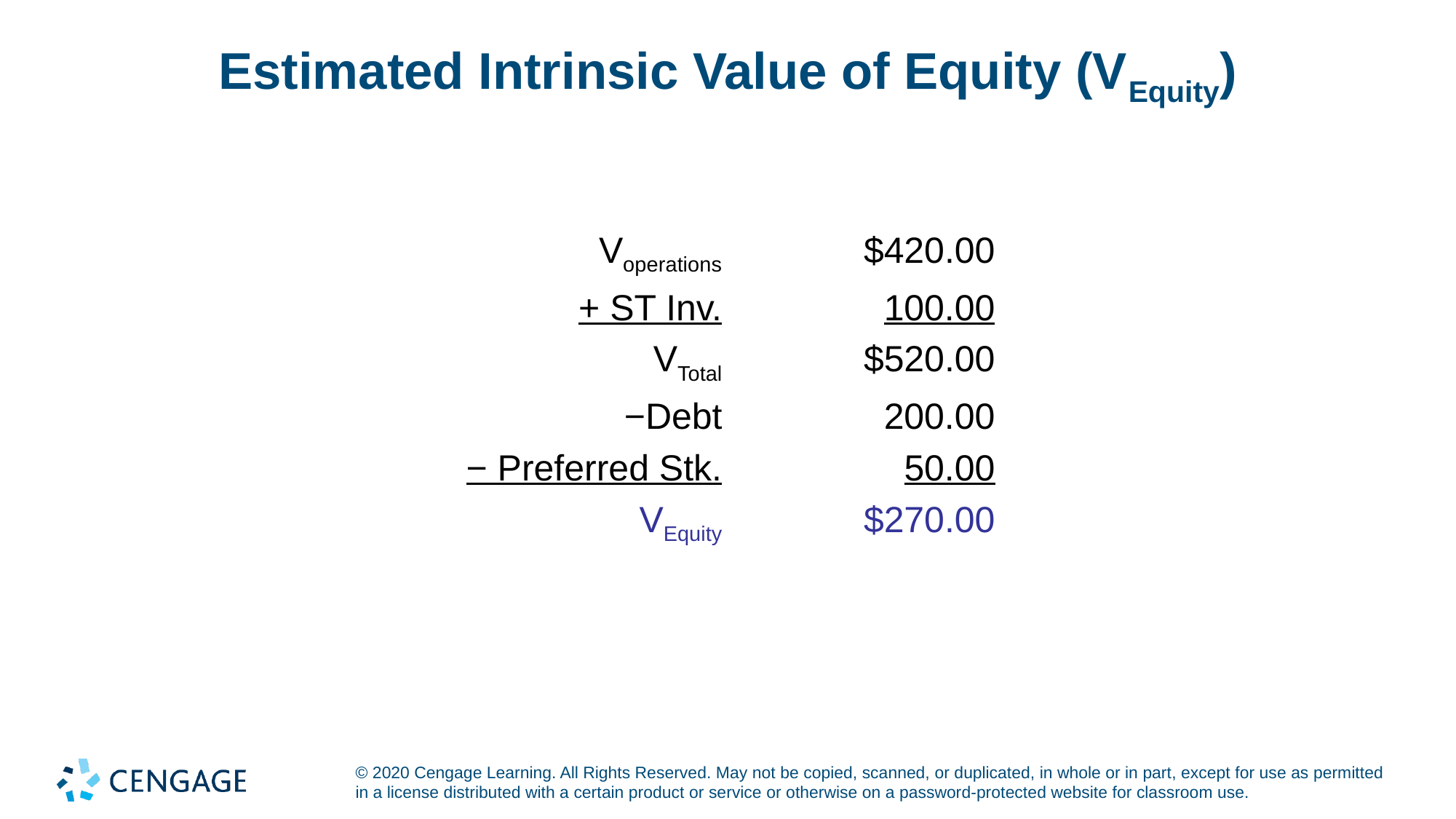

# Estimated Intrinsic Value of Equity (VEquity)
| Voperations | $420.00 |
| --- | --- |
| + ST Inv. | 100.00 |
| VTotal | $520.00 |
| −Debt | 200.00 |
| − Preferred Stk. | 50.00 |
| VEquity | $270.00 |